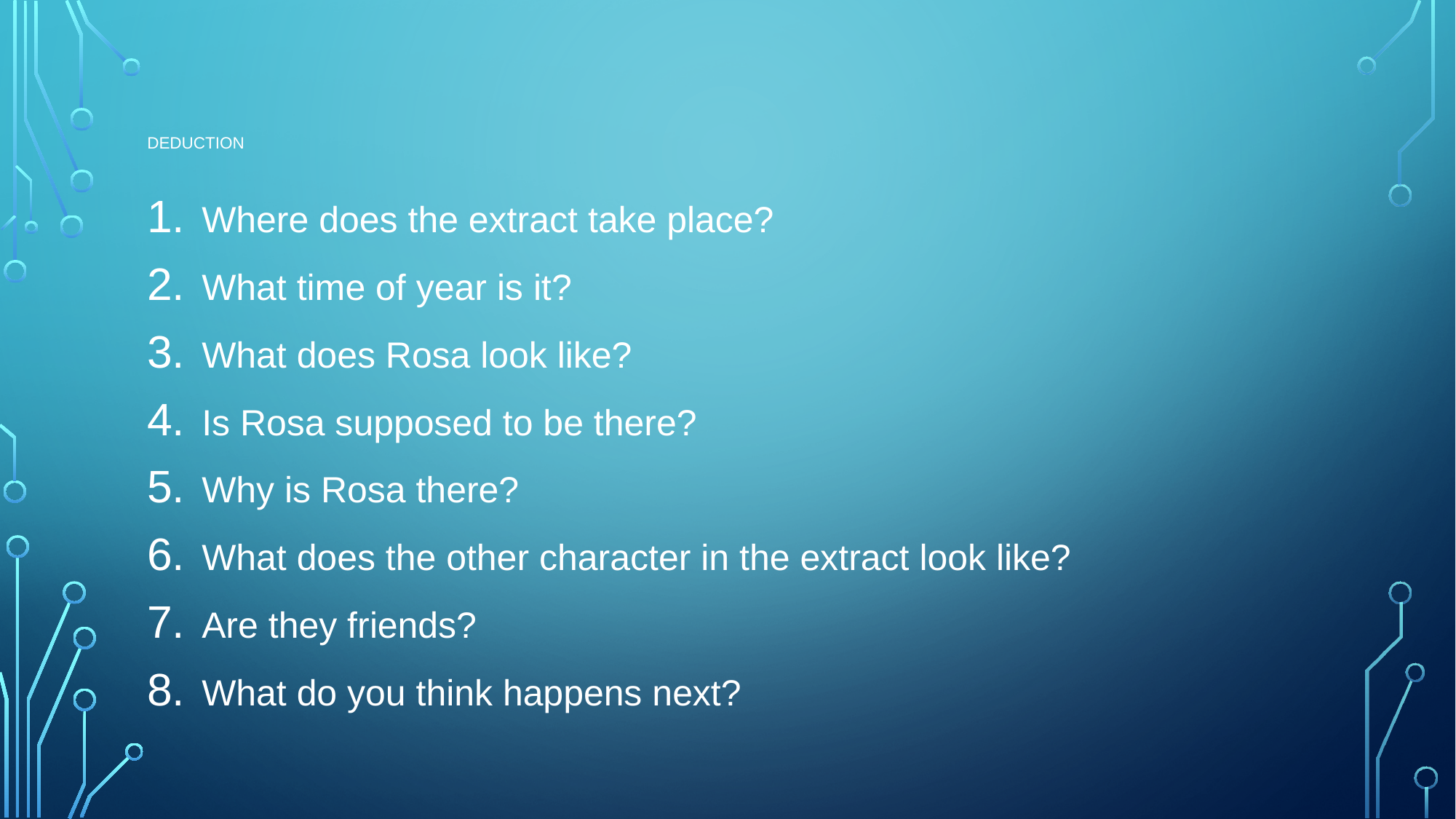

# Deduction
Where does the extract take place?
What time of year is it?
What does Rosa look like?
Is Rosa supposed to be there?
Why is Rosa there?
What does the other character in the extract look like?
Are they friends?
What do you think happens next?